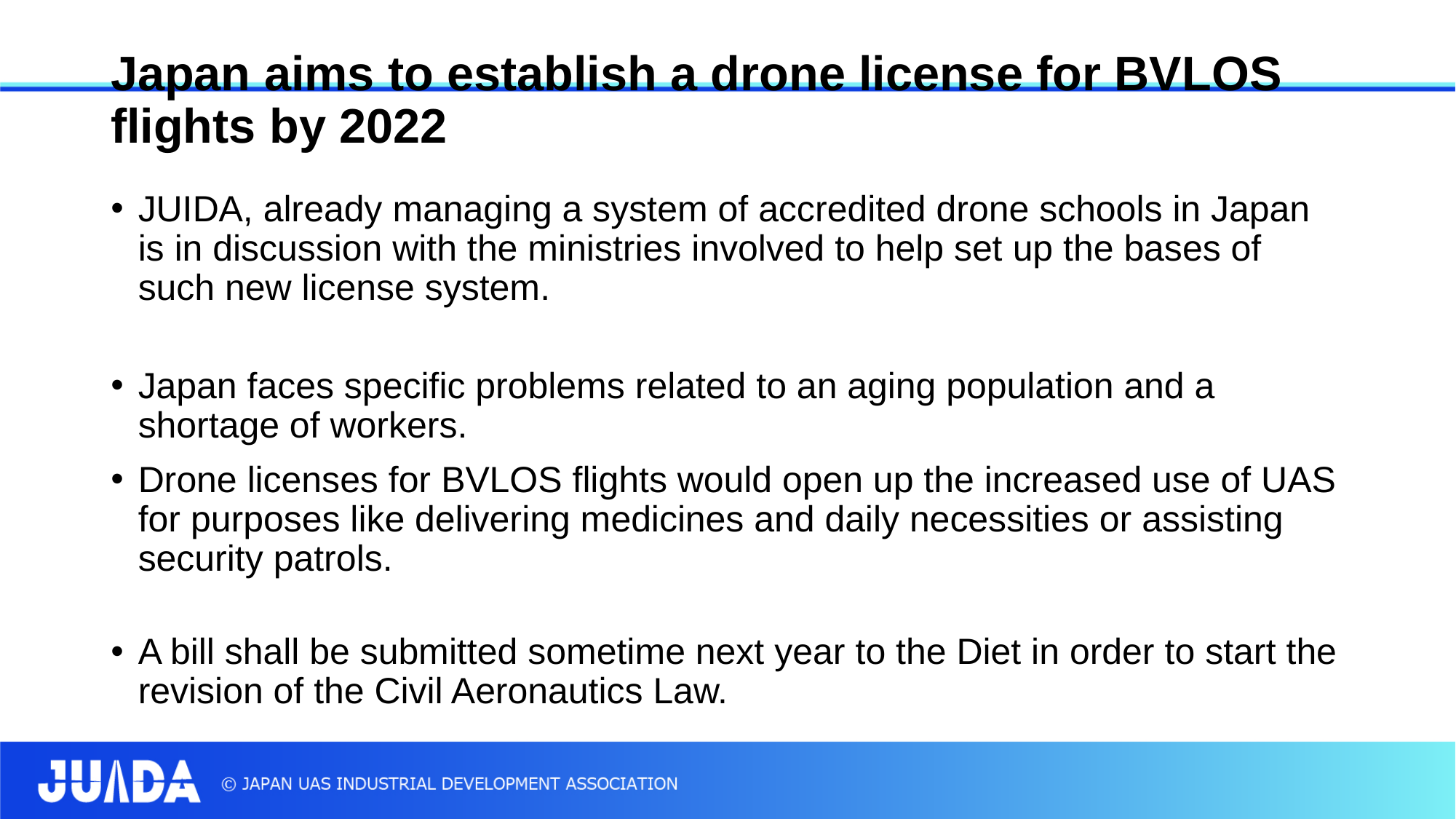

# Japan aims to establish a drone license for BVLOS flights by 2022
JUIDA, already managing a system of accredited drone schools in Japan is in discussion with the ministries involved to help set up the bases of such new license system.
Japan faces specific problems related to an aging population and a shortage of workers.
Drone licenses for BVLOS flights would open up the increased use of UAS for purposes like delivering medicines and daily necessities or assisting security patrols.
A bill shall be submitted sometime next year to the Diet in order to start the revision of the Civil Aeronautics Law.